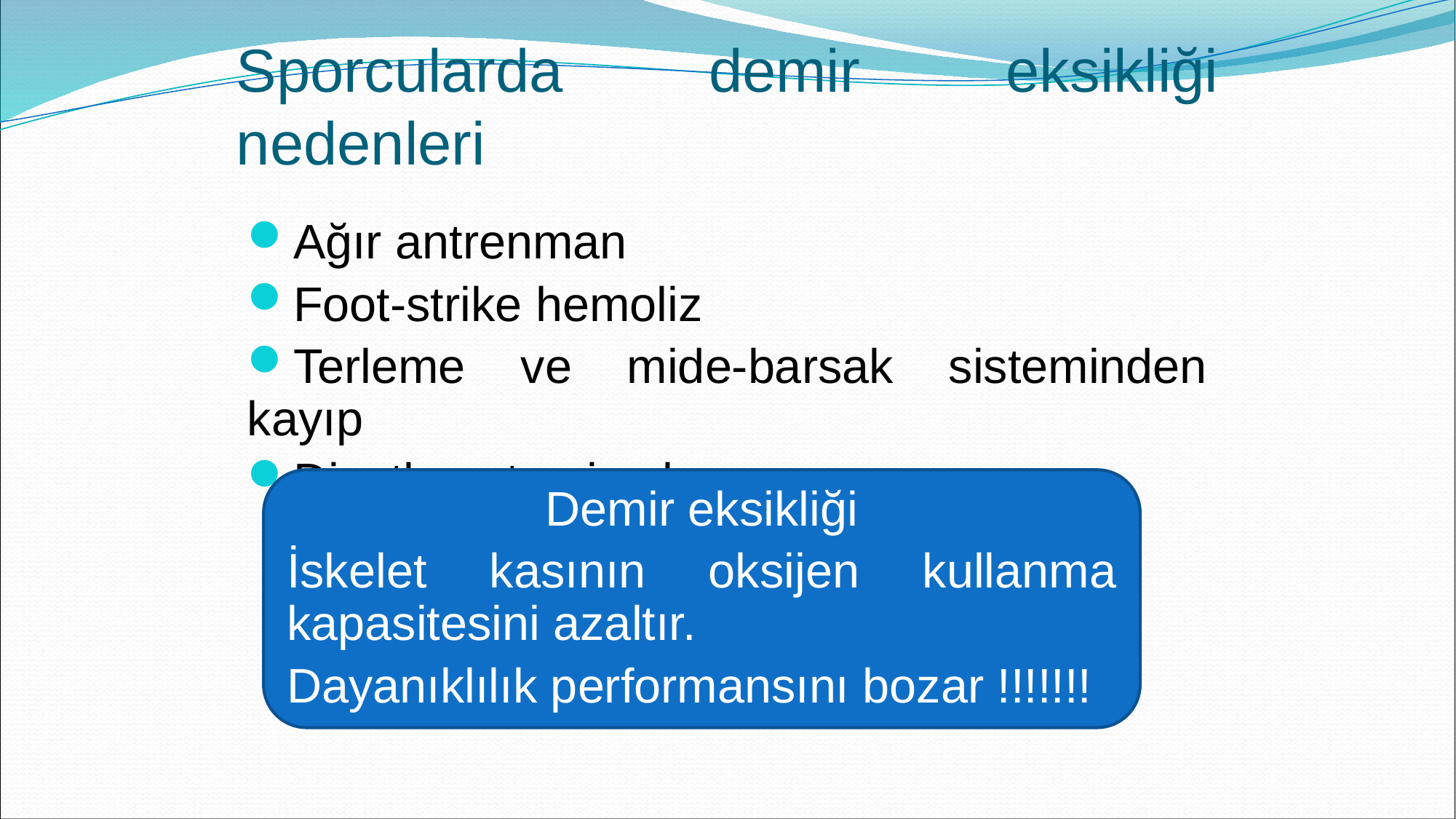

# Sporcularda demir eksikliği nedenleri
Ağır antrenman
Foot-strike hemoliz
Terleme ve mide-barsak sisteminden kayıp
Diyetle yetersiz alım

Demir eksikliği
İskelet kasının oksijen kullanma kapasitesini azaltır.
Dayanıklılık performansını bozar !!!!!!!